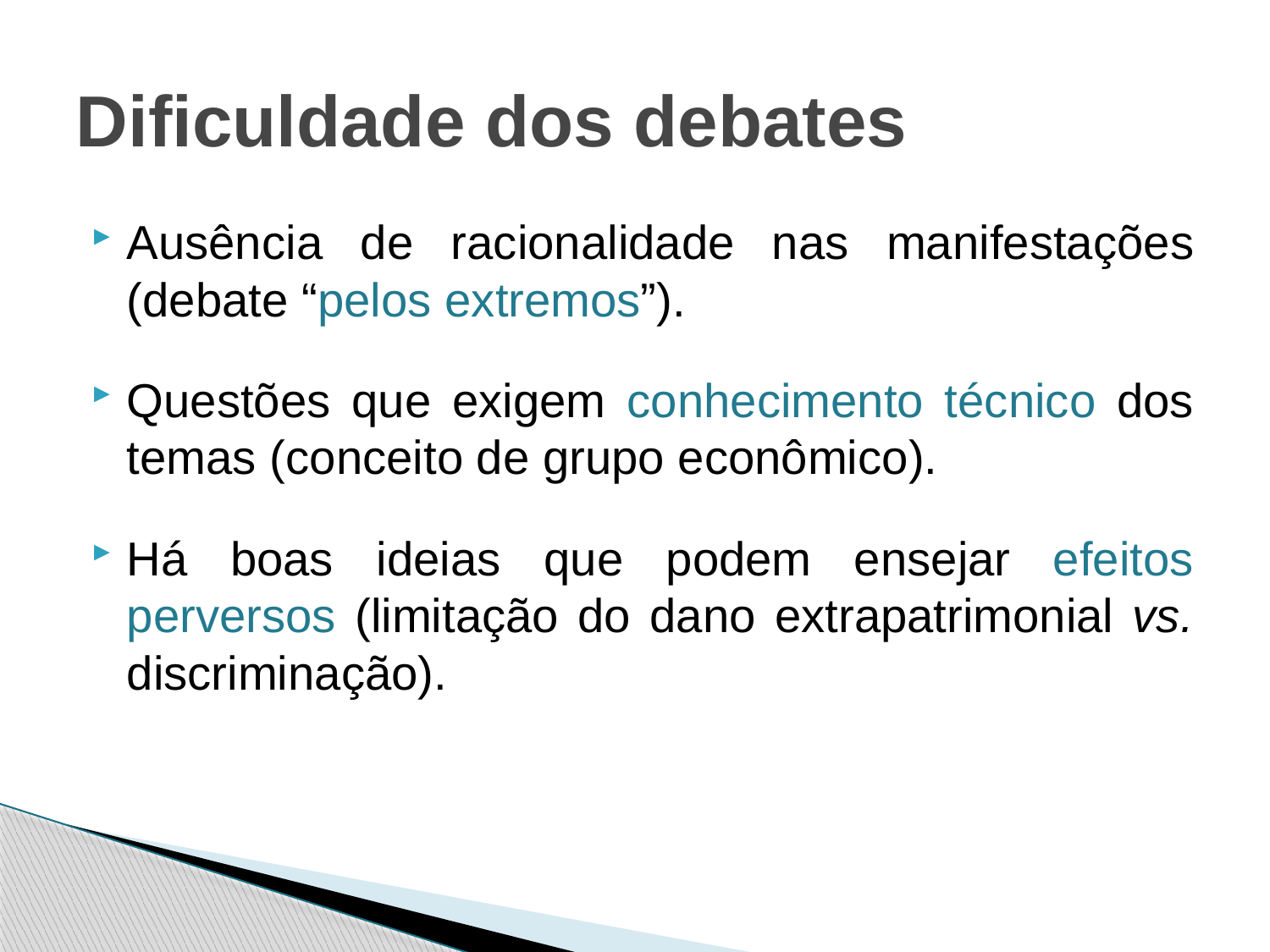

# Dificuldade dos debates
Ausência de racionalidade nas manifestações (debate “pelos extremos”).

Questões que exigem conhecimento técnico dos temas (conceito de grupo econômico).

Há boas ideias que podem ensejar efeitos perversos (limitação do dano extrapatrimonial vs. discriminação).